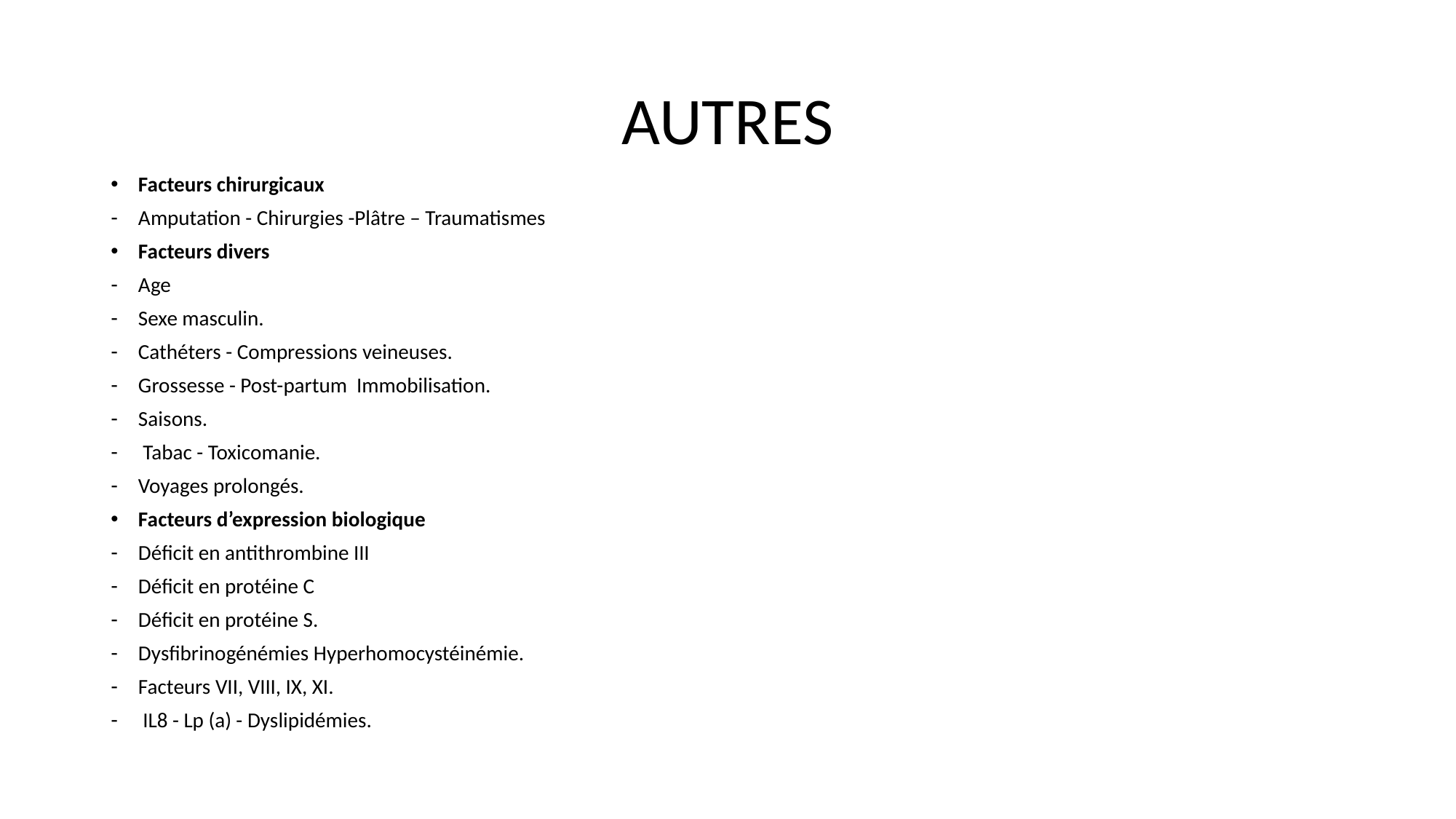

# AUTRES
Facteurs chirurgicaux
Amputation - Chirurgies -Plâtre – Traumatismes
Facteurs divers
Age
Sexe masculin.
Cathéters - Compressions veineuses.
Grossesse - Post-partum  Immobilisation.
Saisons.
 Tabac - Toxicomanie.
Voyages prolongés.
Facteurs d’expression biologique
Déficit en antithrombine III
Déficit en protéine C
Déficit en protéine S.
Dysfibrinogénémies Hyperhomocystéinémie.
Facteurs VII, VIII, IX, XI.
 IL8 - Lp (a) - Dyslipidémies.